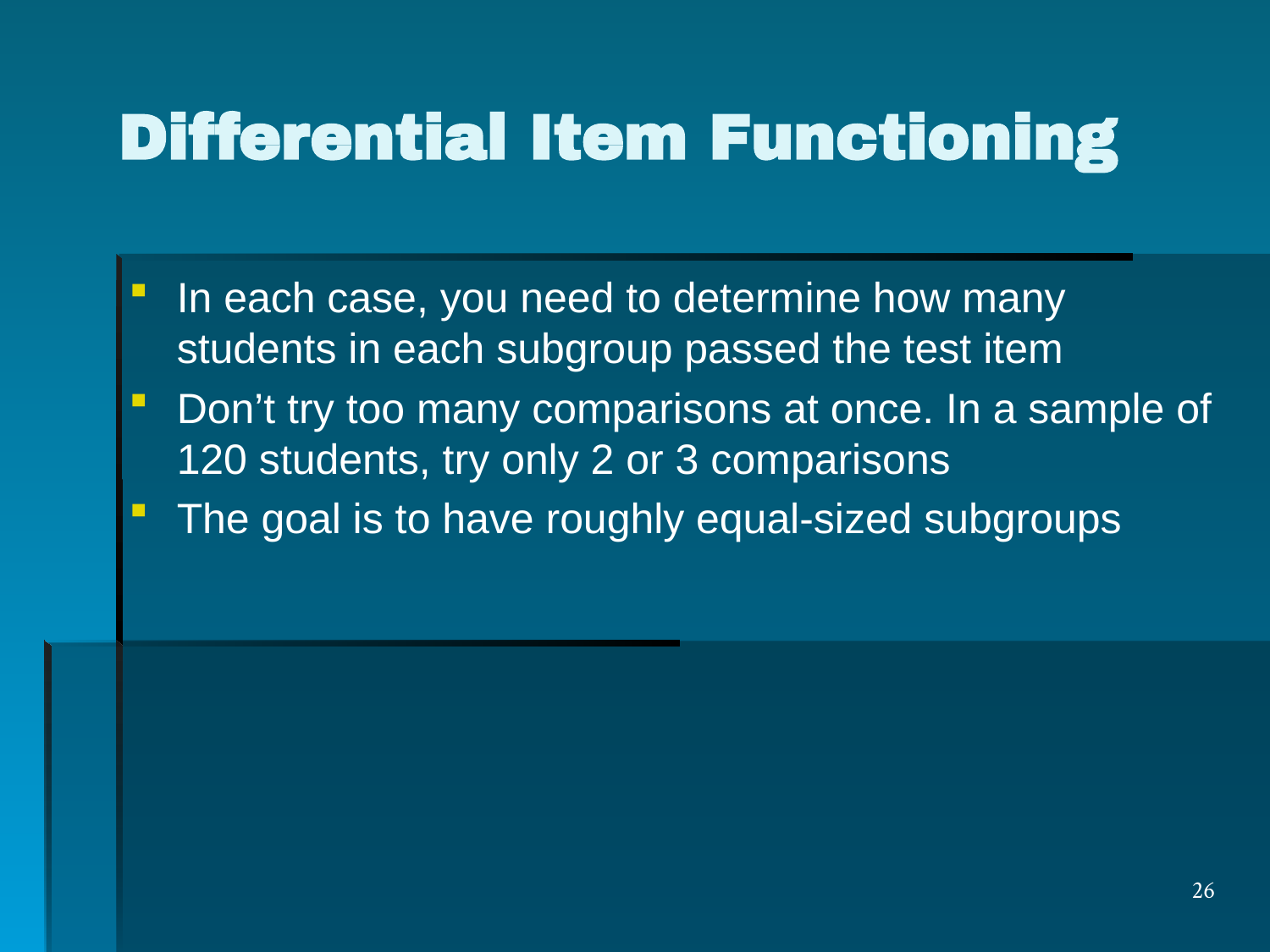

# Differential Item Functioning
In each case, you need to determine how many students in each subgroup passed the test item
Don’t try too many comparisons at once. In a sample of 120 students, try only 2 or 3 comparisons
The goal is to have roughly equal-sized subgroups
26